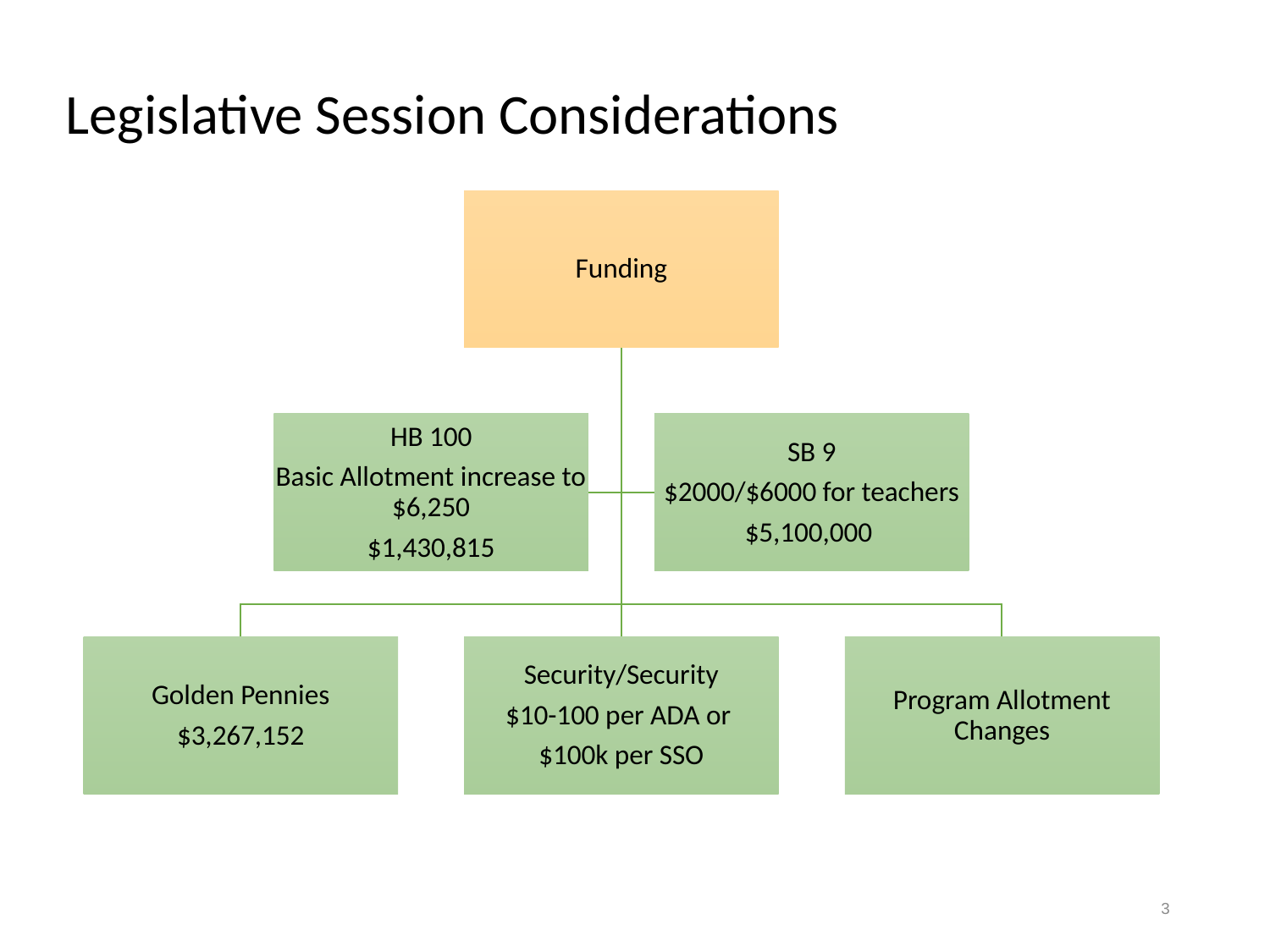

# Legislative Session Considerations
Funding
Golden Pennies
$3,267,152
Security/Security
$10-100 per ADA or
$100k per SSO
Program Allotment Changes
HB 100
Basic Allotment increase to $6,250
$1,430,815
SB 9
$2000/$6000 for teachers
$5,100,000
3